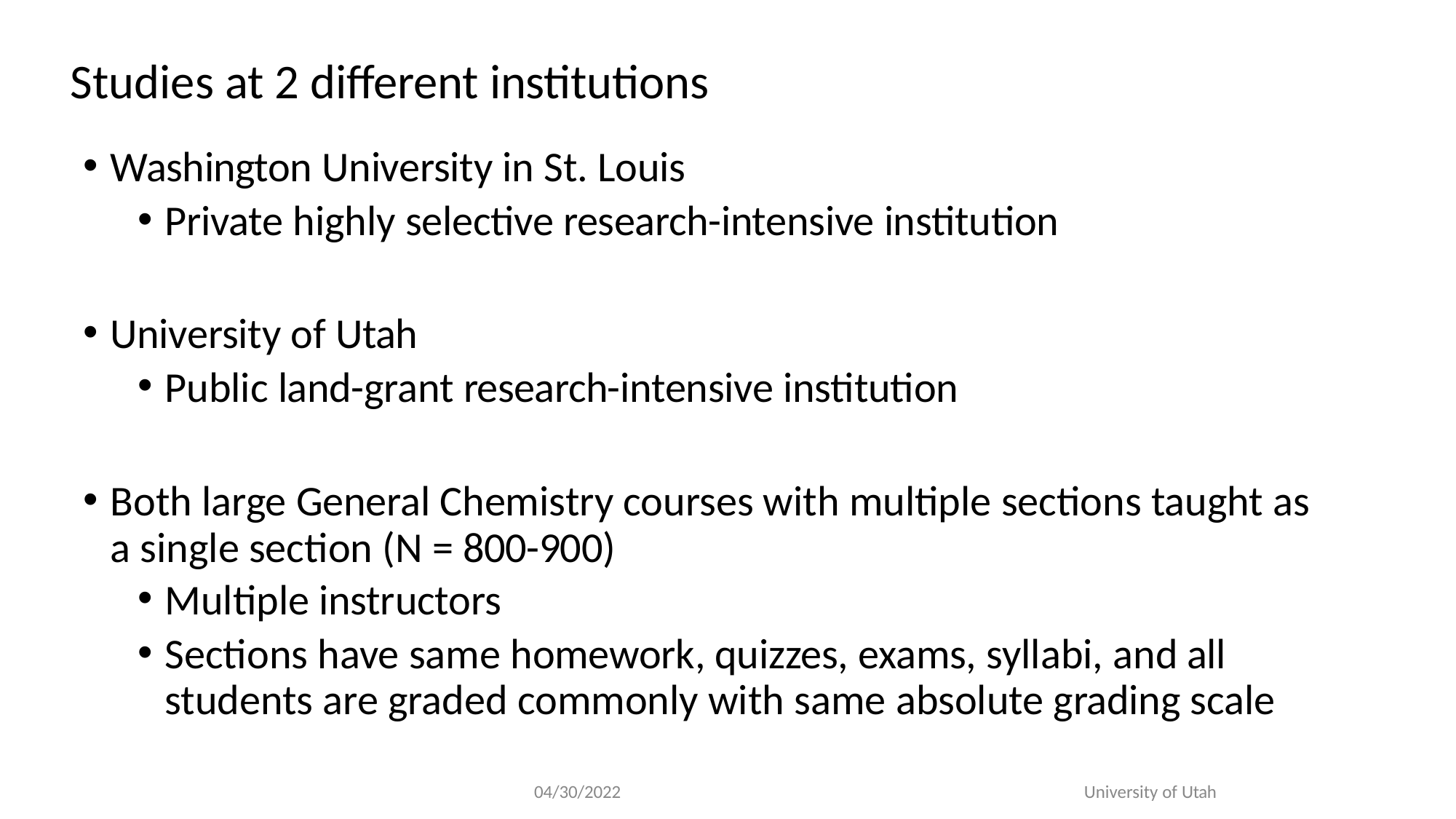

# Studies at 2 different institutions
Washington University in St. Louis
Private highly selective research-intensive institution

University of Utah
Public land-grant research-intensive institution

Both large General Chemistry courses with multiple sections taught as a single section (N = 800-900)
Multiple instructors
Sections have same homework, quizzes, exams, syllabi, and all students are graded commonly with same absolute grading scale
04/30/2022
University of Utah